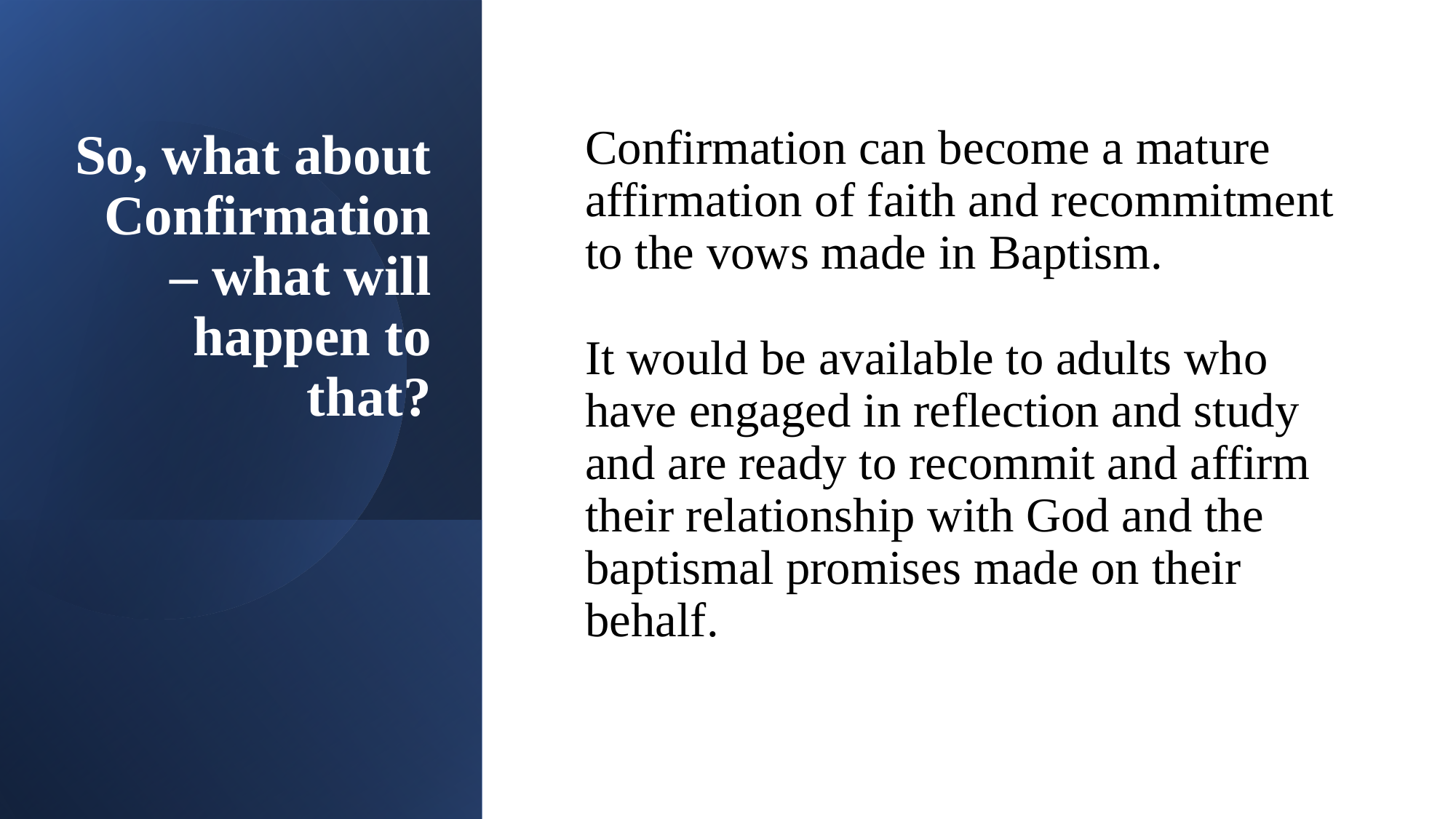

Confirmation can become a mature affirmation of faith and recommitment to the vows made in Baptism.

It would be available to adults who have engaged in reflection and study and are ready to recommit and affirm their relationship with God and the baptismal promises made on their behalf.

# So, what about Confirmation – what will happen to that?